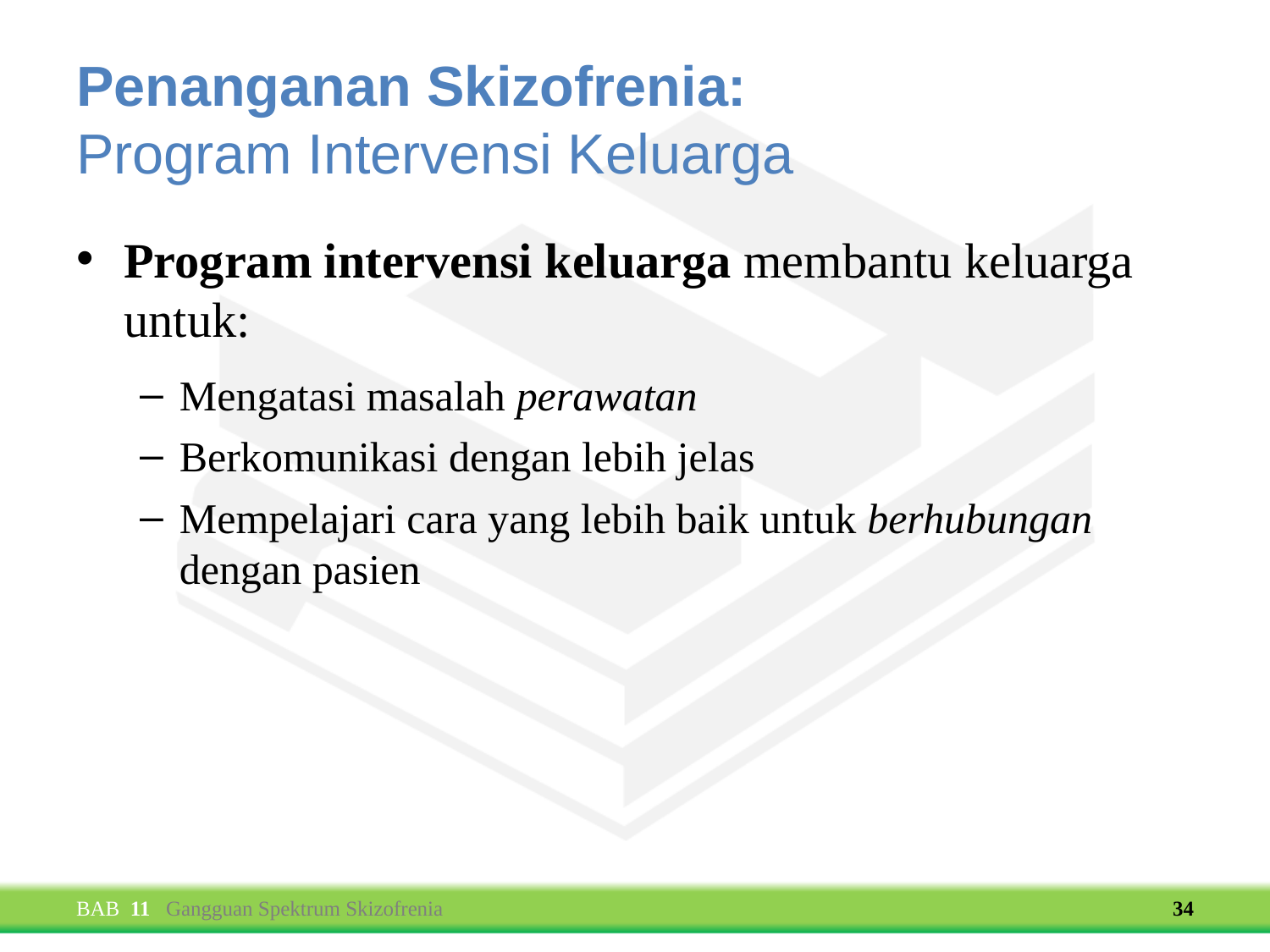

# Penanganan Skizofrenia: Program Intervensi Keluarga
Program intervensi keluarga membantu keluarga untuk:
Mengatasi masalah perawatan
Berkomunikasi dengan lebih jelas
Mempelajari cara yang lebih baik untuk berhubungan dengan pasien

BAB  11   Gangguan Spektrum Skizofrenia
34